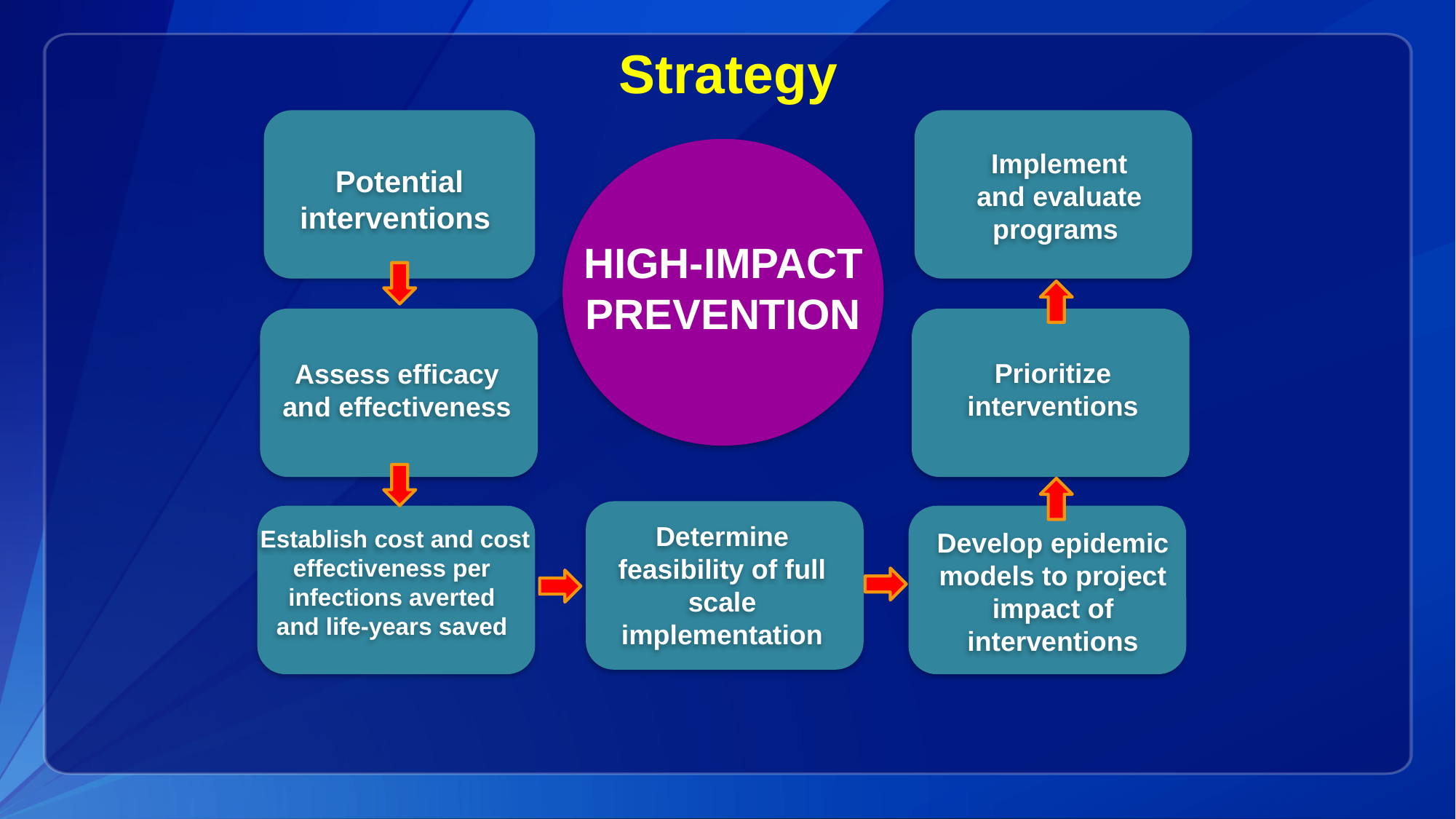

# Strategy

Potential interventions

Implement and evaluate programs

HIGH-IMPACT PREVENTION

Assess efficacy and effectiveness

Prioritize interventions

Determine feasibility of full scale implementation

Establish cost and cost effectiveness per
infections averted
and life-years saved

Develop epidemic models to project impact of interventions